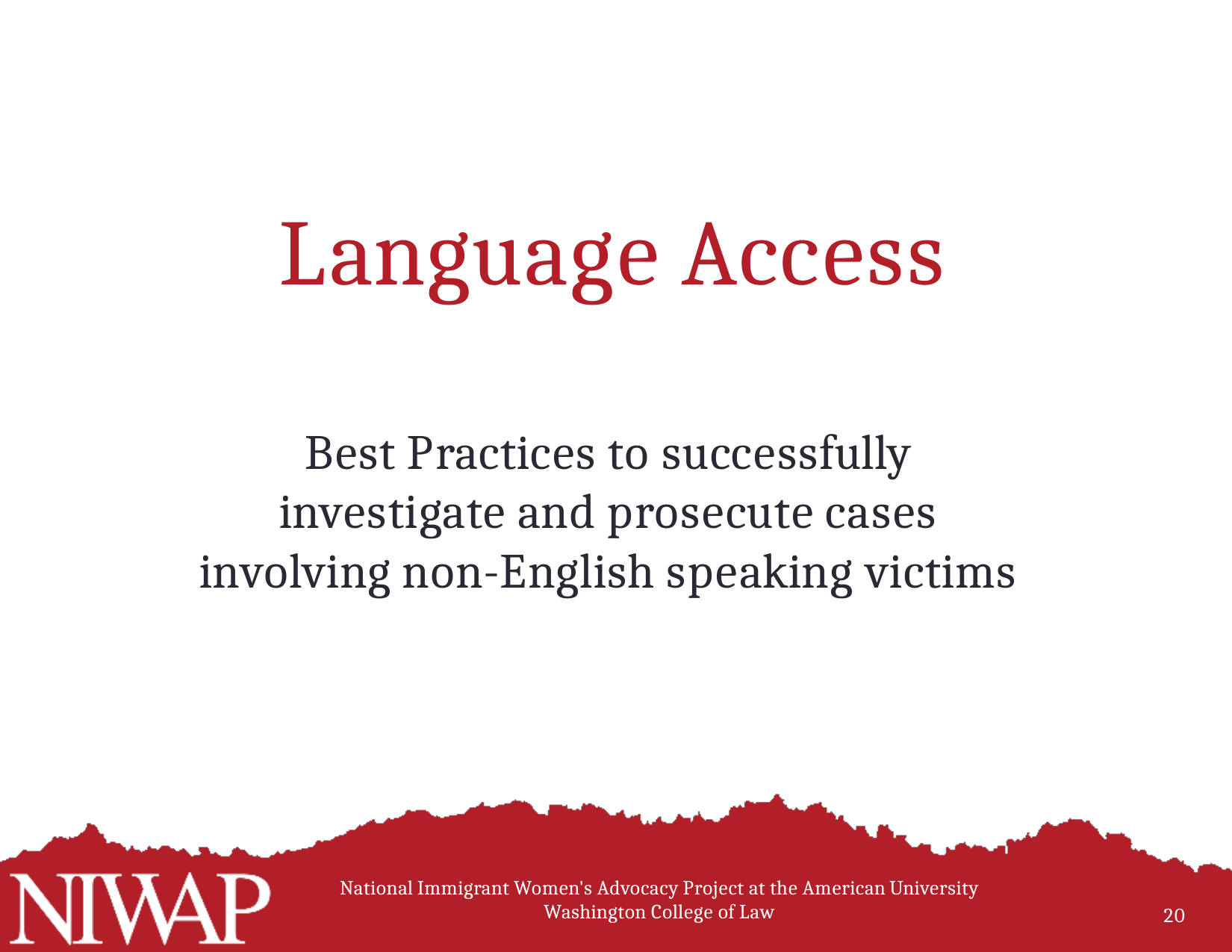

# Language Access
Best Practices to successfully investigate and prosecute cases involving non-English speaking victims
National Immigrant Women's Advocacy Project at the American University Washington College of Law
20